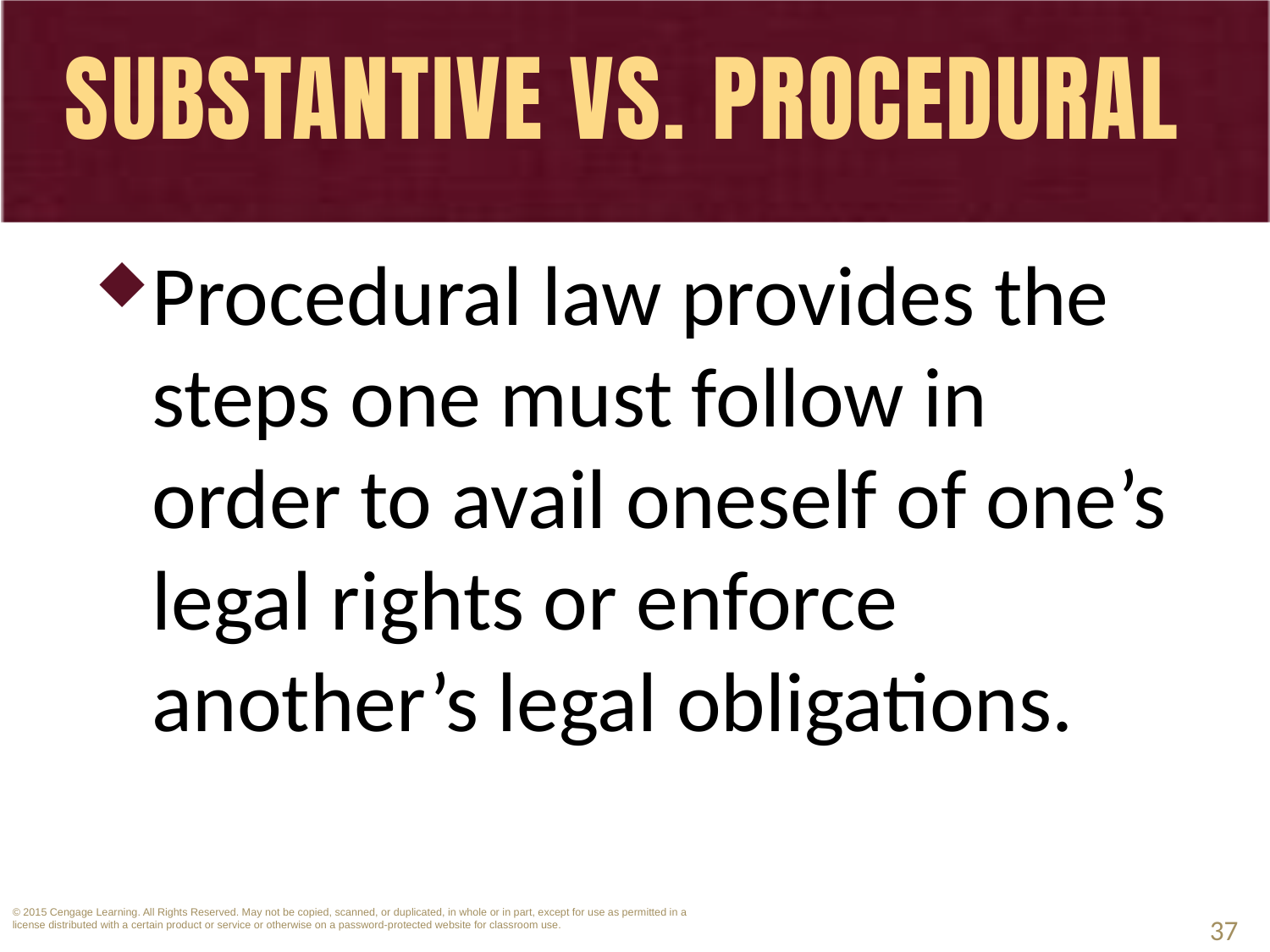

# Substantive vs. Procedural
Procedural law provides the steps one must follow in order to avail oneself of one’s legal rights or enforce another’s legal obligations.
37